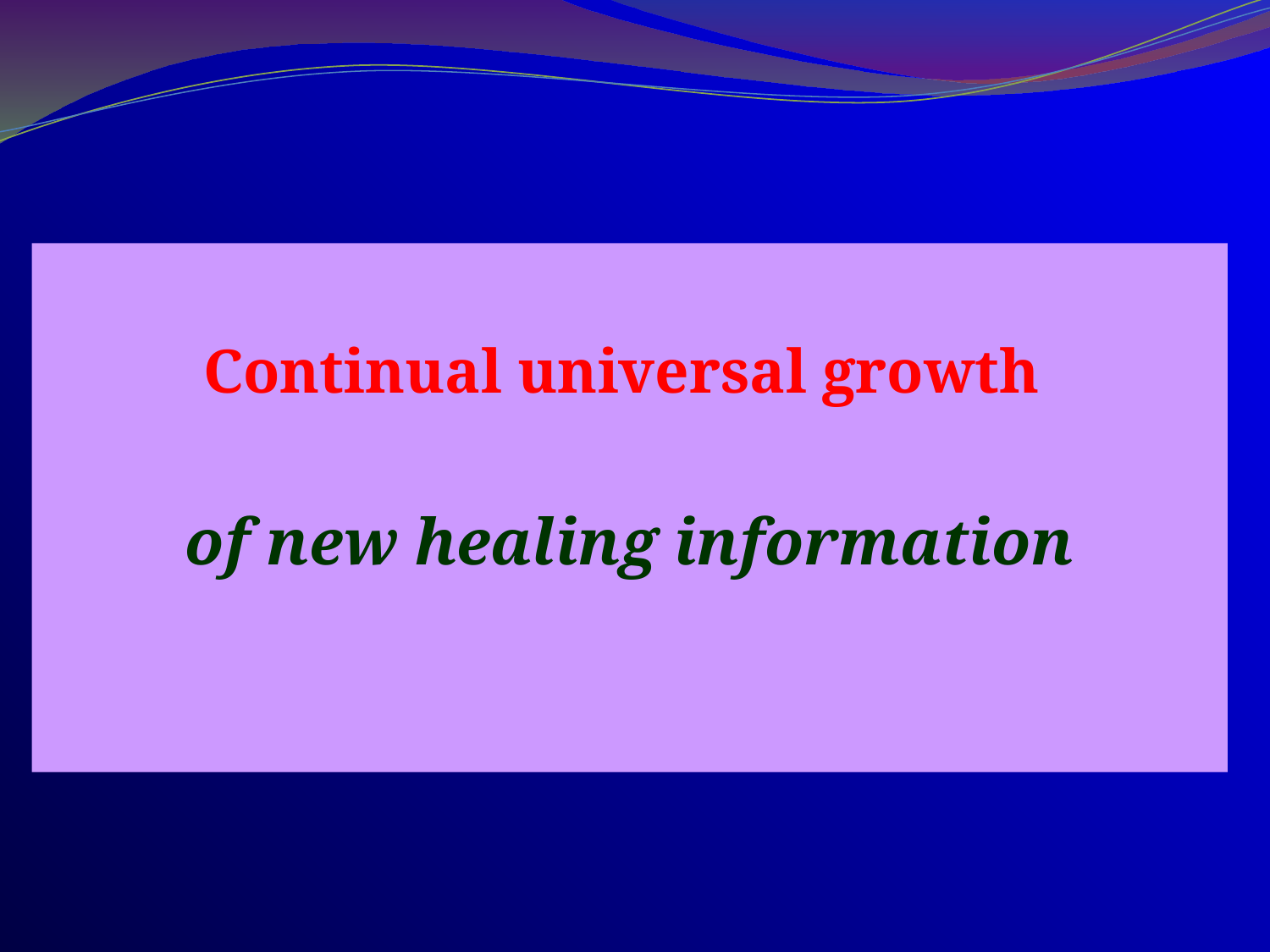

Continual universal growth

of new healing information